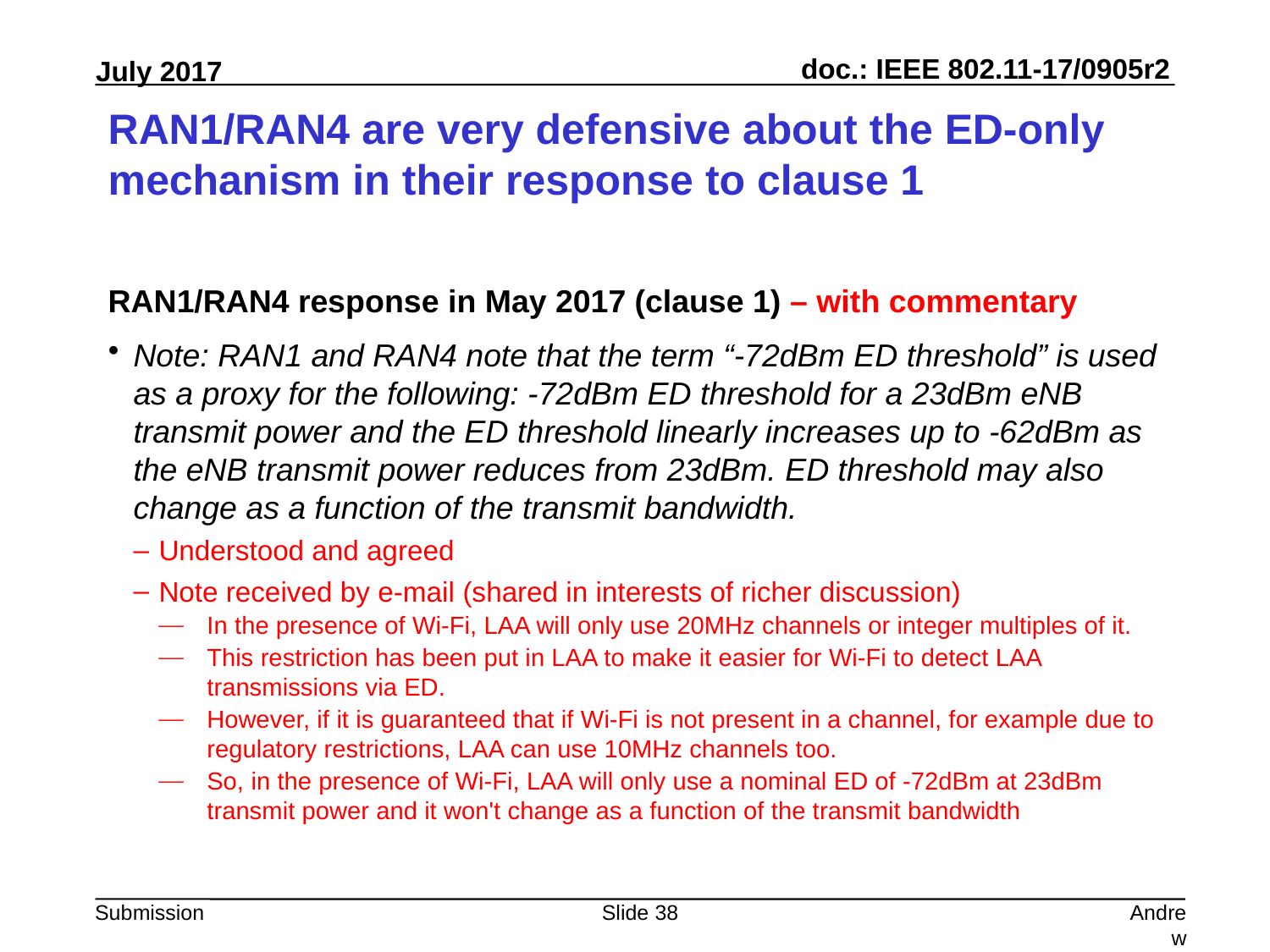

# RAN1/RAN4 are very defensive about the ED-only mechanism in their response to clause 1
RAN1/RAN4 response in May 2017 (clause 1) – with commentary
Note: RAN1 and RAN4 note that the term “-72dBm ED threshold” is used as a proxy for the following: -72dBm ED threshold for a 23dBm eNB transmit power and the ED threshold linearly increases up to -62dBm as the eNB transmit power reduces from 23dBm. ED threshold may also change as a function of the transmit bandwidth.
Understood and agreed
Note received by e-mail (shared in interests of richer discussion)
In the presence of Wi-Fi, LAA will only use 20MHz channels or integer multiples of it.
This restriction has been put in LAA to make it easier for Wi-Fi to detect LAA transmissions via ED.
However, if it is guaranteed that if Wi-Fi is not present in a channel, for example due to regulatory restrictions, LAA can use 10MHz channels too.
So, in the presence of Wi-Fi, LAA will only use a nominal ED of -72dBm at 23dBm transmit power and it won't change as a function of the transmit bandwidth
Slide 38
Andrew Myles, Cisco